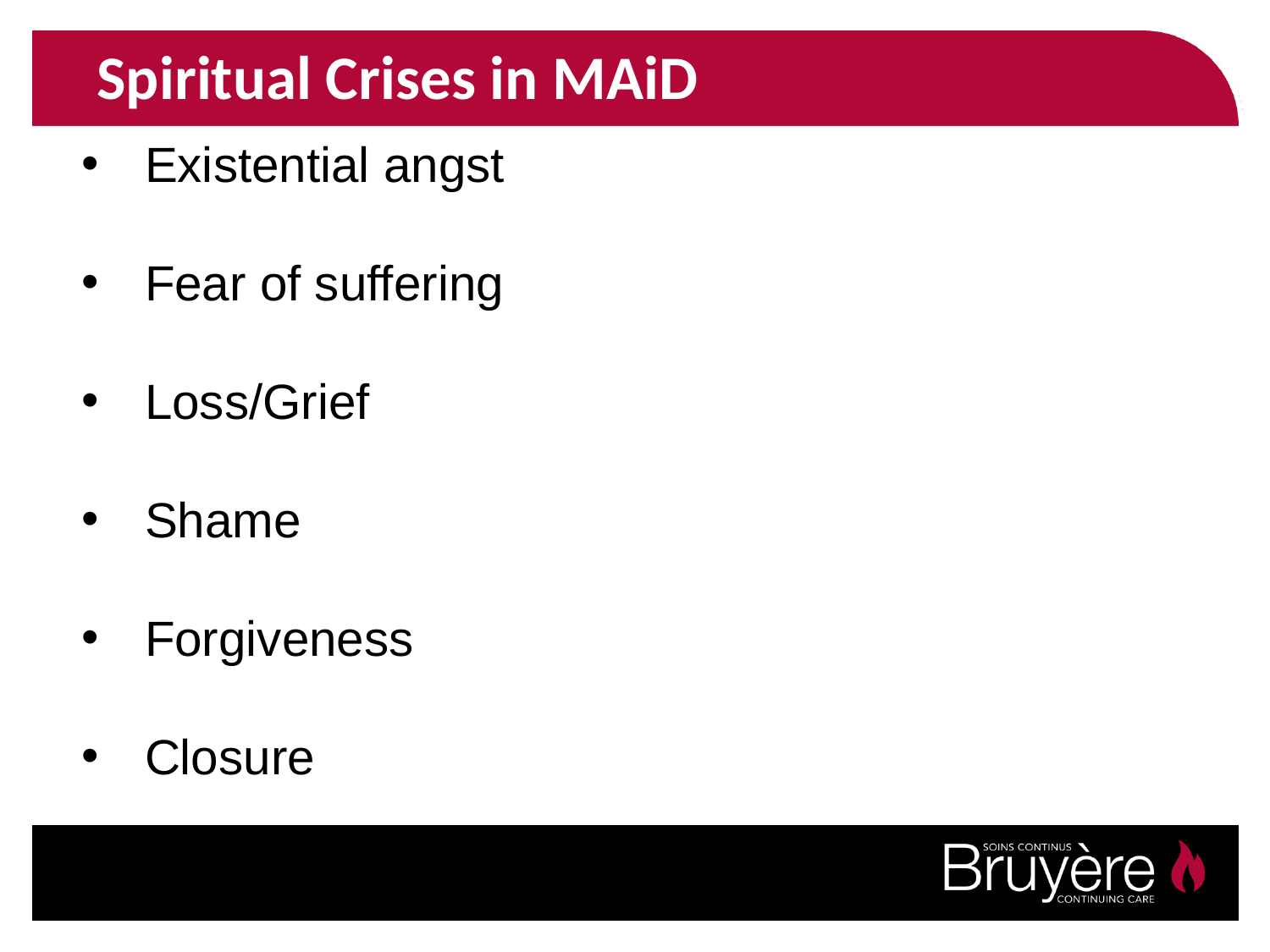

Spiritual Crises in MAiD
Existential angst

Fear of suffering

Loss/Grief

Shame

Forgiveness

Closure